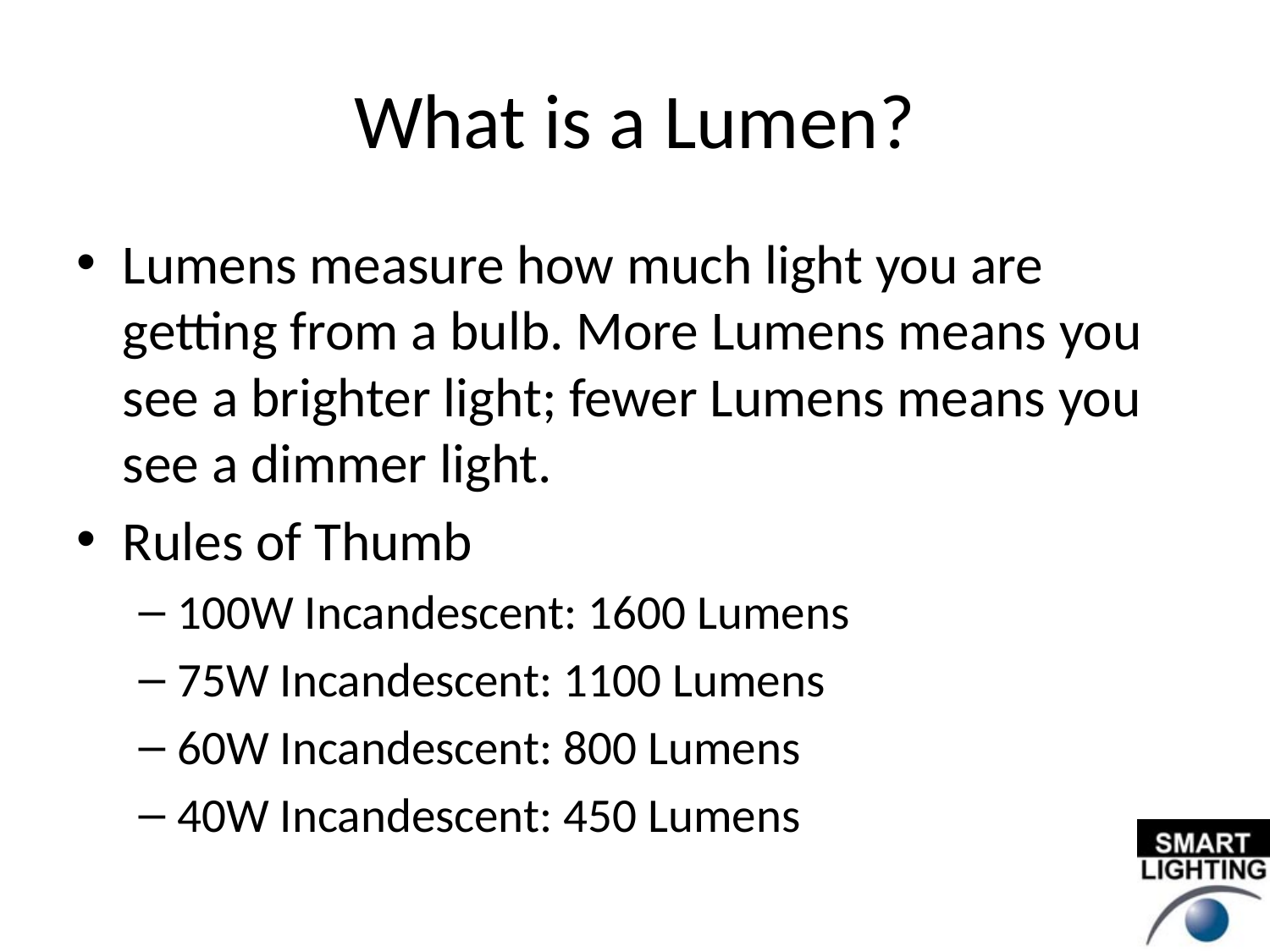

# What is a Lumen?
Lumens measure how much light you are getting from a bulb. More Lumens means you see a brighter light; fewer Lumens means you see a dimmer light.
Rules of Thumb
100W Incandescent: 1600 Lumens
75W Incandescent: 1100 Lumens
60W Incandescent: 800 Lumens
40W Incandescent: 450 Lumens